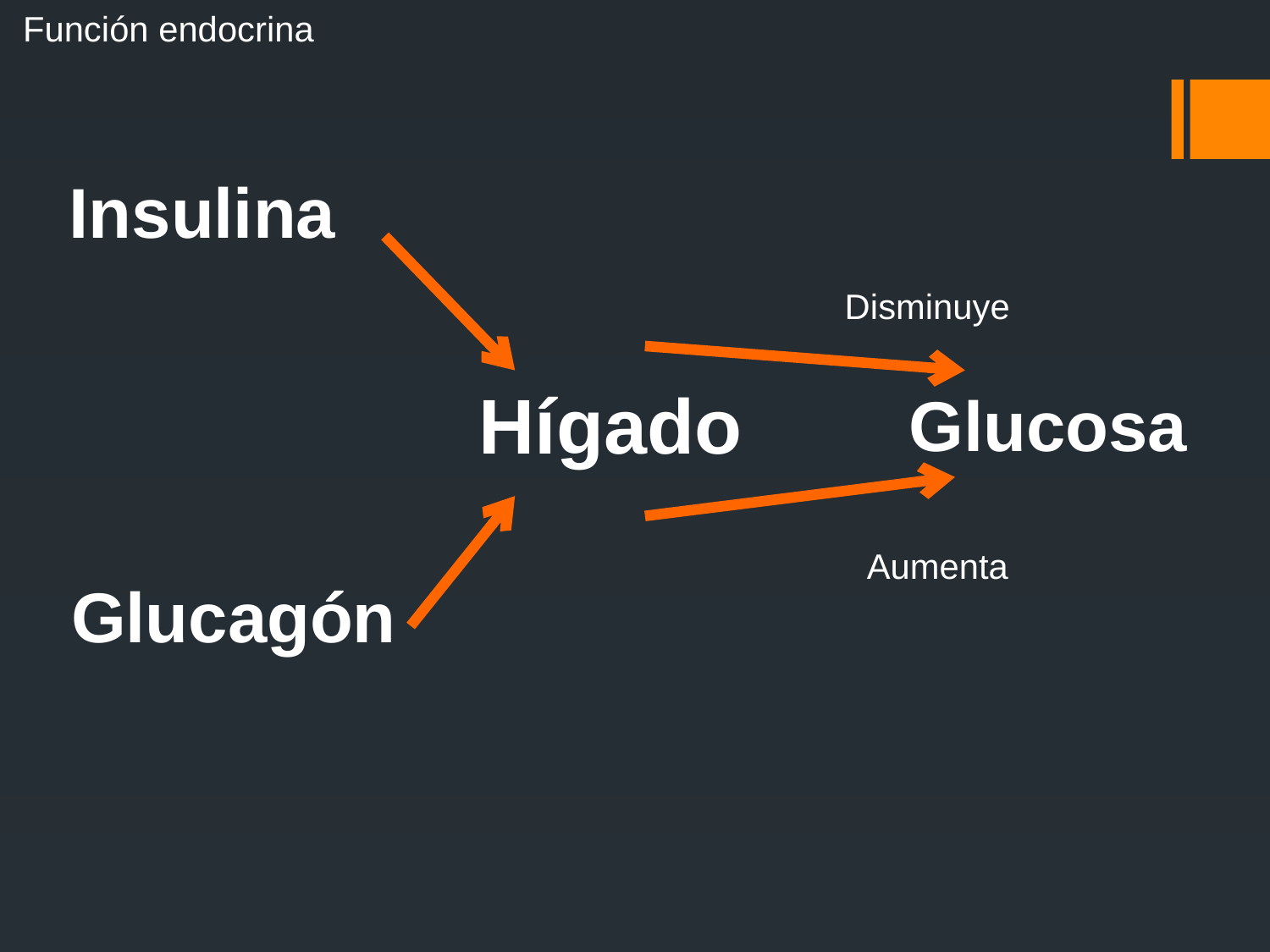

Función endocrina
Insulina
Disminuye
Hígado
Glucosa
Aumenta
Glucagón